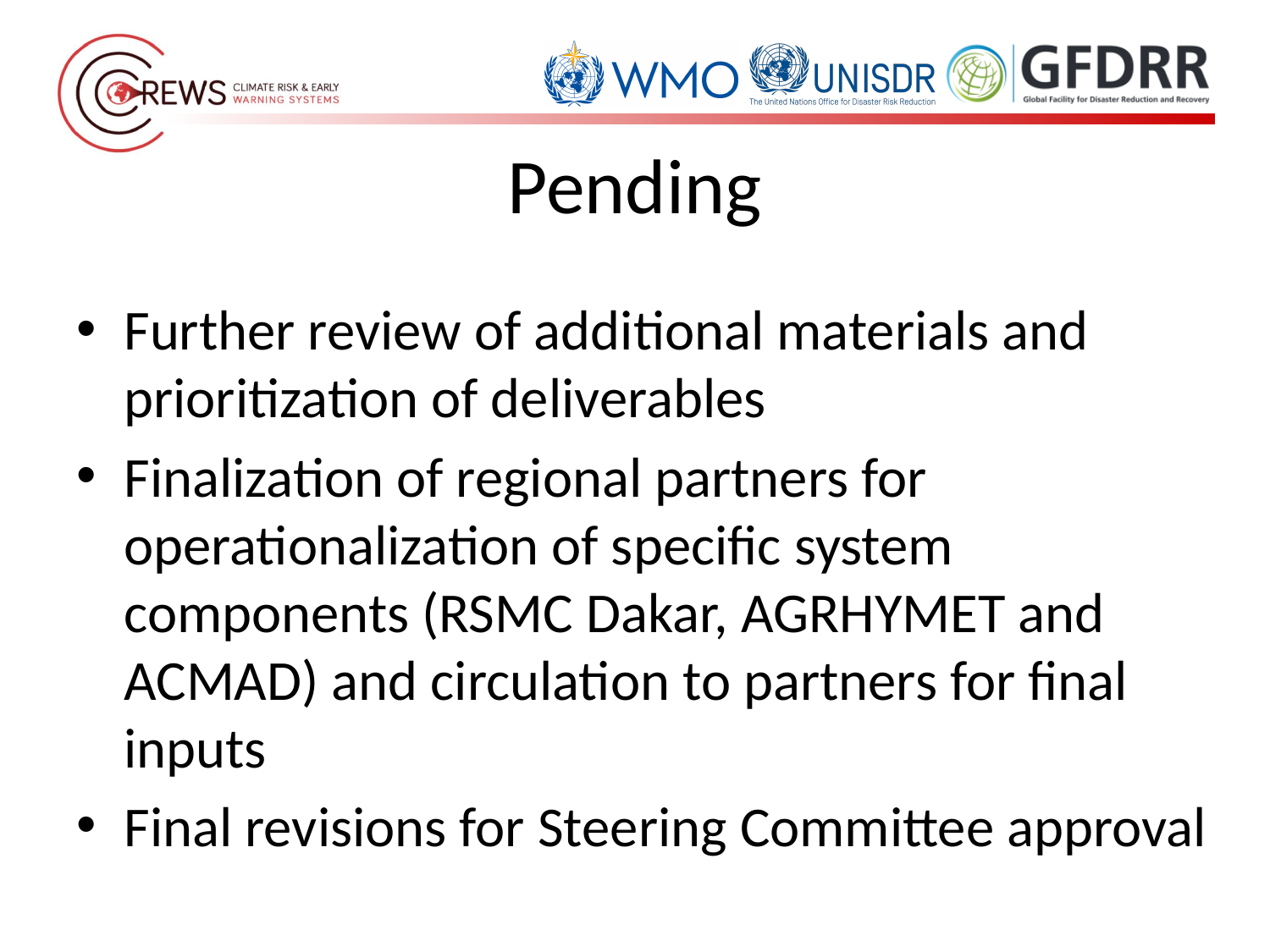

# Pending
Further review of additional materials and prioritization of deliverables
Finalization of regional partners for operationalization of specific system components (RSMC Dakar, AGRHYMET and ACMAD) and circulation to partners for final inputs
Final revisions for Steering Committee approval